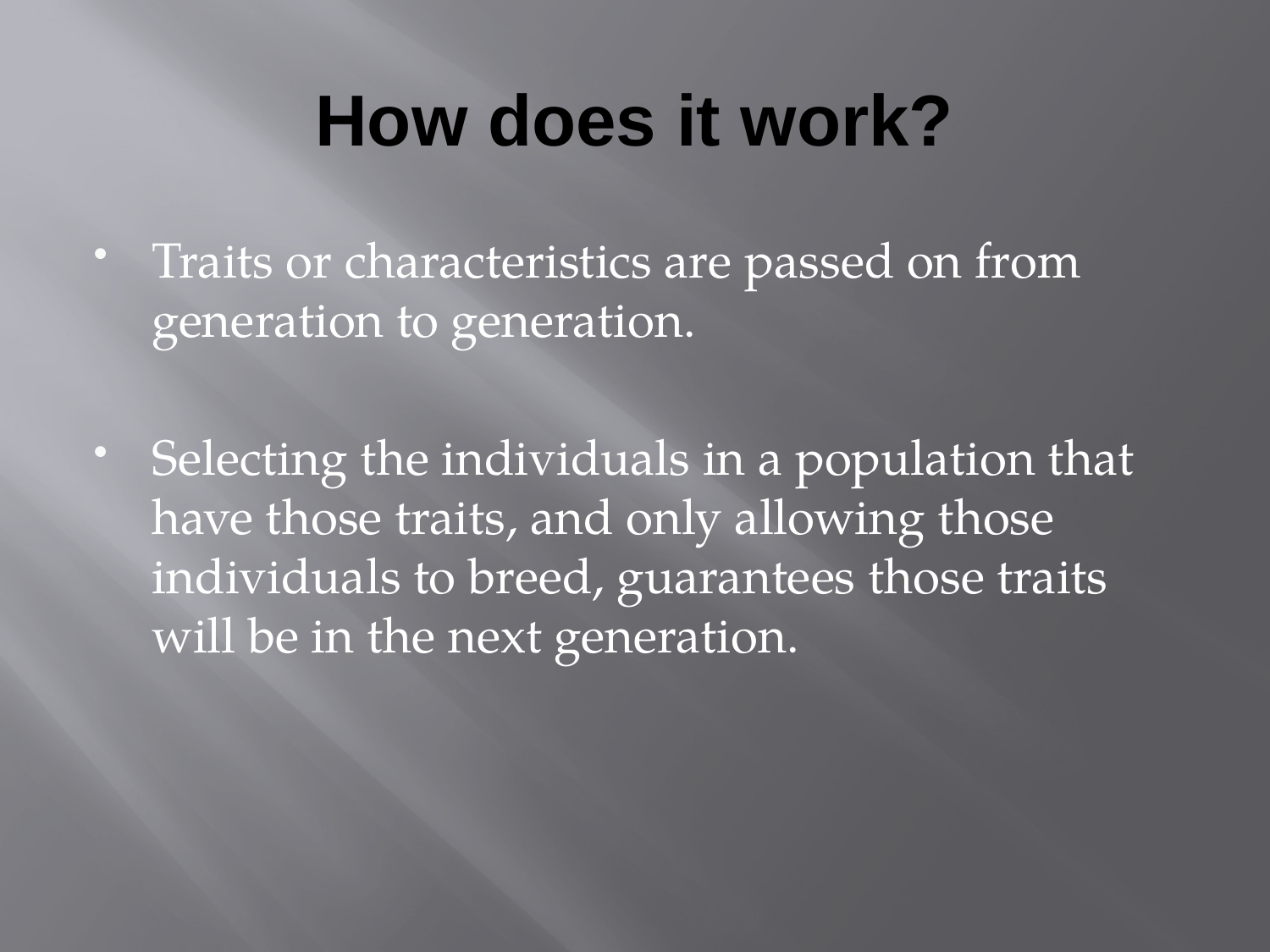

# How does it work?
Traits or characteristics are passed on from generation to generation.

Selecting the individuals in a population that have those traits, and only allowing those individuals to breed, guarantees those traits will be in the next generation.